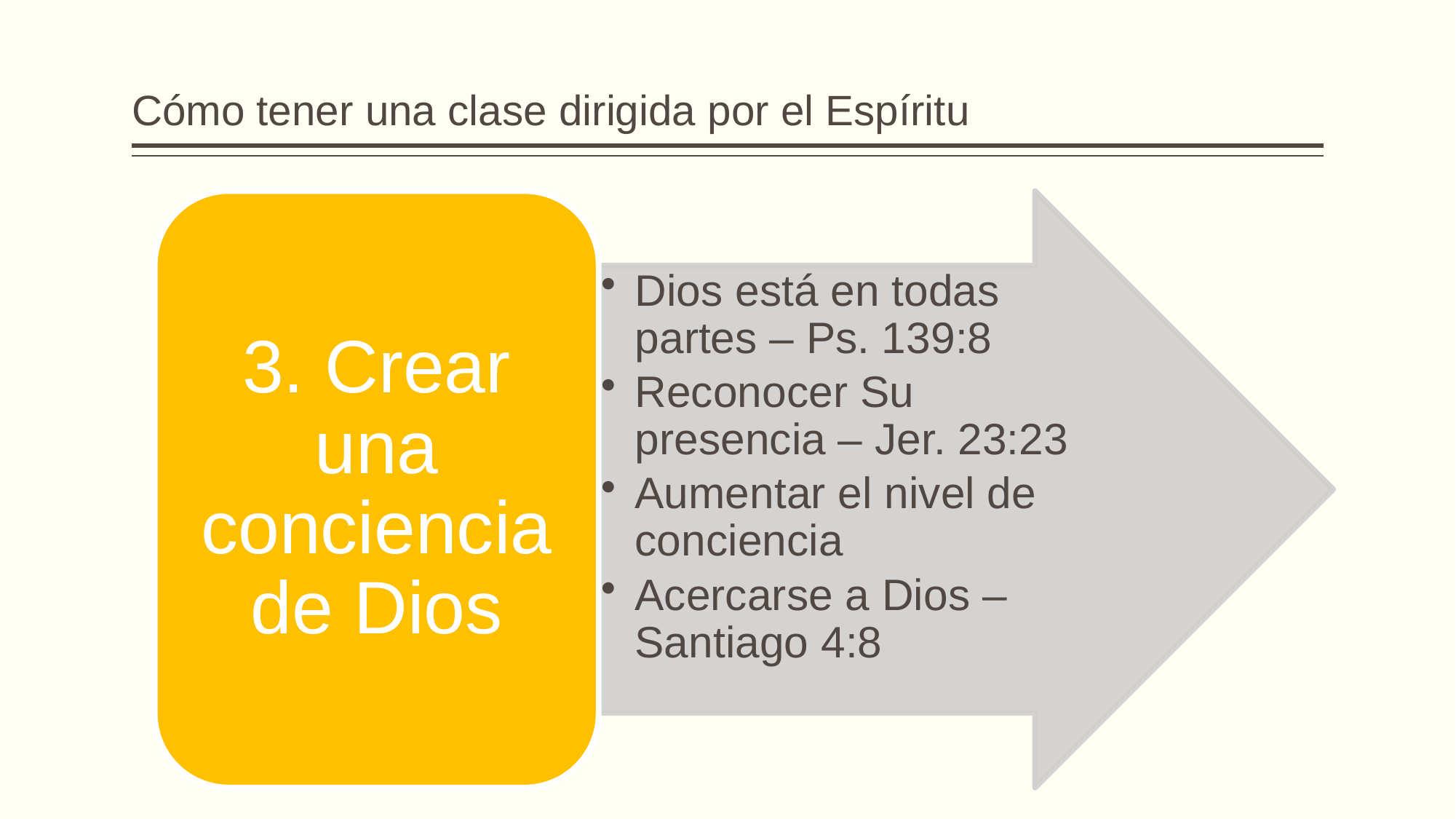

# Cómo tener una clase dirigida por el Espíritu
Dios está en todas partes – Ps. 139:8
Reconocer Su presencia – Jer. 23:23
Aumentar el nivel de conciencia
Acercarse a Dios – Santiago 4:8

3. Crear una conciencia de Dios